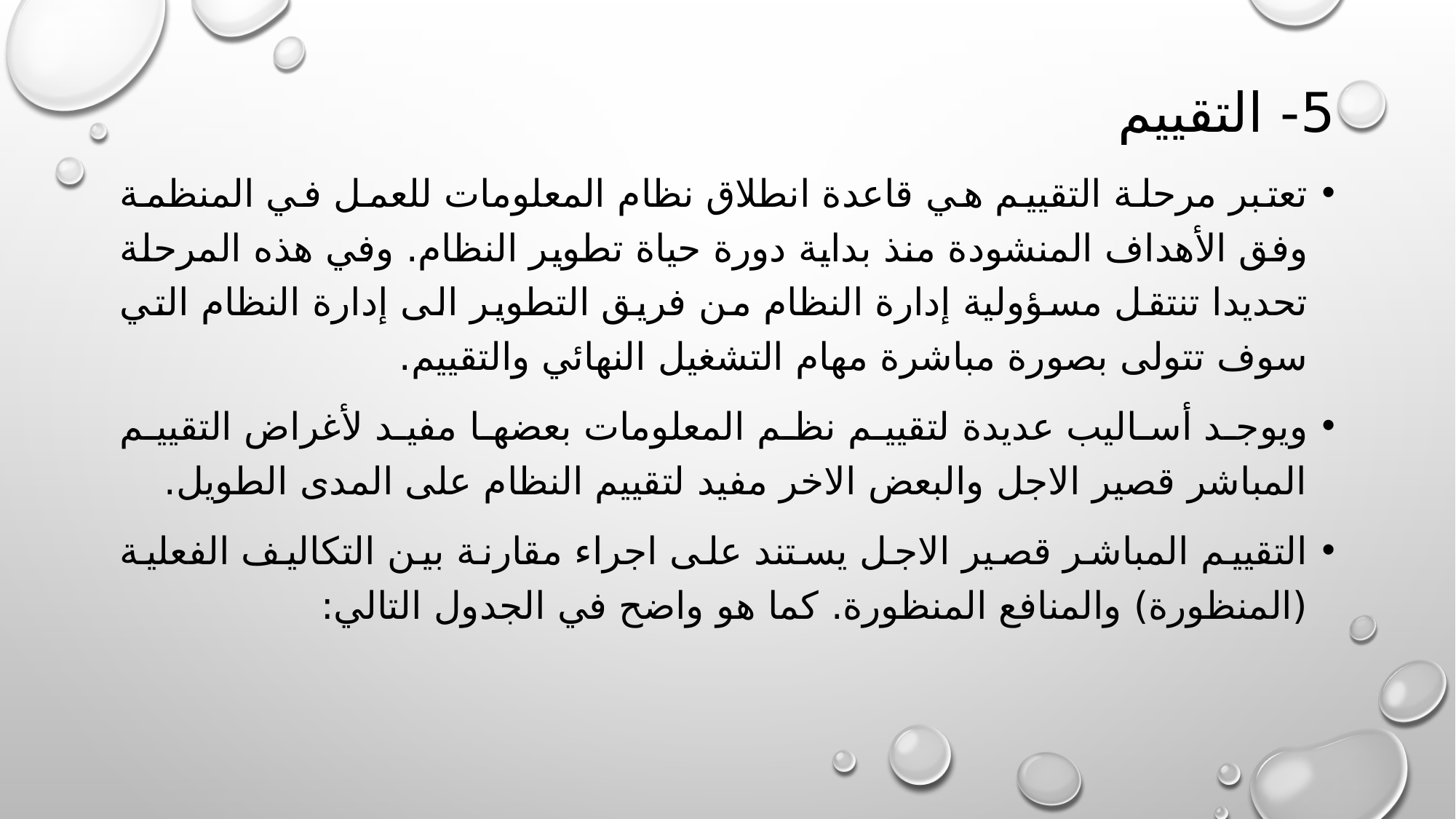

# 5- التقييم
تعتبر مرحلة التقييم هي قاعدة انطلاق نظام المعلومات للعمل في المنظمة وفق الأهداف المنشودة منذ بداية دورة حياة تطوير النظام. وفي هذه المرحلة تحديدا تنتقل مسؤولية إدارة النظام من فريق التطوير الى إدارة النظام التي سوف تتولى بصورة مباشرة مهام التشغيل النهائي والتقييم.
ويوجد أساليب عديدة لتقييم نظم المعلومات بعضها مفيد لأغراض التقييم المباشر قصير الاجل والبعض الاخر مفيد لتقييم النظام على المدى الطويل.
التقييم المباشر قصير الاجل يستند على اجراء مقارنة بين التكاليف الفعلية (المنظورة) والمنافع المنظورة. كما هو واضح في الجدول التالي: